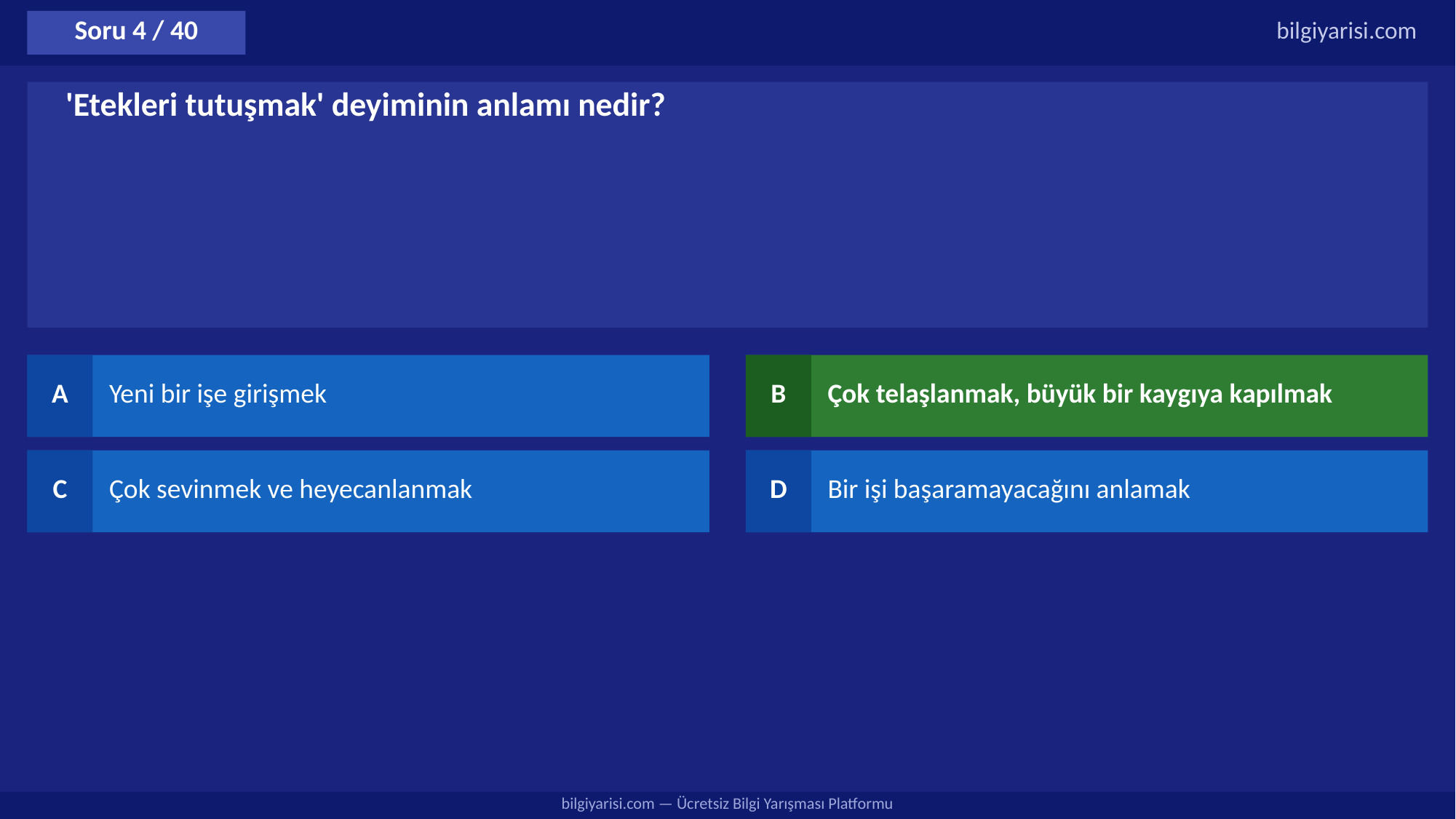

Soru 4 / 40
bilgiyarisi.com

'Etekleri tutuşmak' deyiminin anlamı nedir?

A
Yeni bir işe girişmek

B
Çok telaşlanmak, büyük bir kaygıya kapılmak

C
Çok sevinmek ve heyecanlanmak

D
Bir işi başaramayacağını anlamak
bilgiyarisi.com — Ücretsiz Bilgi Yarışması Platformu